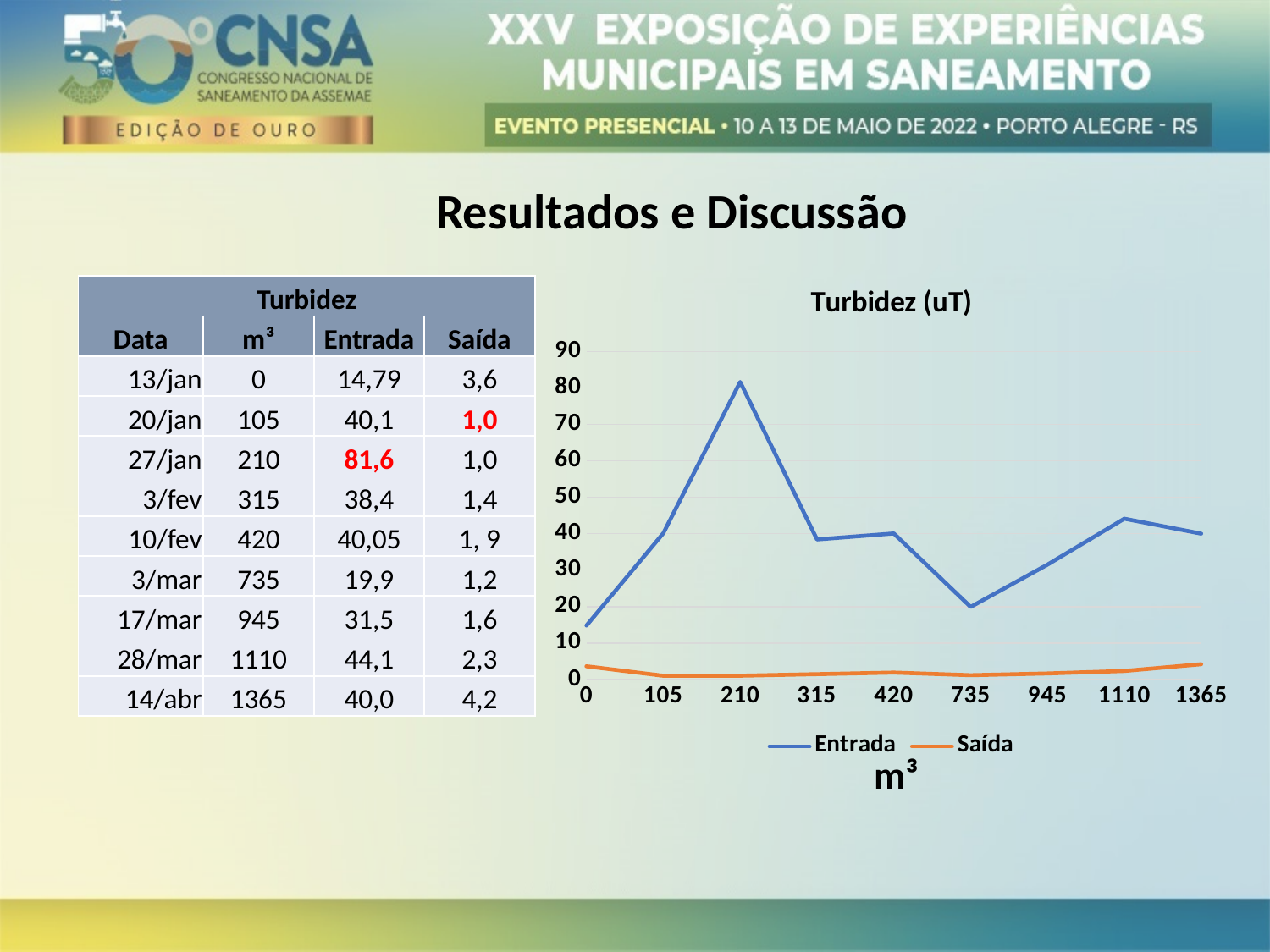

Resultados e Discussão

### Chart: Turbidez (uT)

| Category | Entrada | Saída |
|---|---|---|
| 0 | 14.79 | 3.61 |
| 105 | 40.1 | 1.01 |
| 210 | 81.6 | 1.02 |
| 315 | 38.4 | 1.44 |
| 420 | 40.05 | 1.89 |
| 735 | 19.9 | 1.16 |
| 945 | 31.5 | 1.64 |
| 1110 | 44.1 | 2.32 |
| 1365 | 40.0 | 4.17 |
| Turbidez |  |  |  |
| --- | --- | --- | --- |
| Data | m³ | Entrada | Saída |
| 13/jan | 0 | 14,79 | 3,6 |
| 20/jan | 105 | 40,1 | 1,0 |
| 27/jan | 210 | 81,6 | 1,0 |
| 3/fev | 315 | 38,4 | 1,4 |
| 10/fev | 420 | 40,05 | 1, 9 |
| 3/mar | 735 | 19,9 | 1,2 |
| 17/mar | 945 | 31,5 | 1,6 |
| 28/mar | 1110 | 44,1 | 2,3 |
| 14/abr | 1365 | 40,0 | 4,2 |
m³